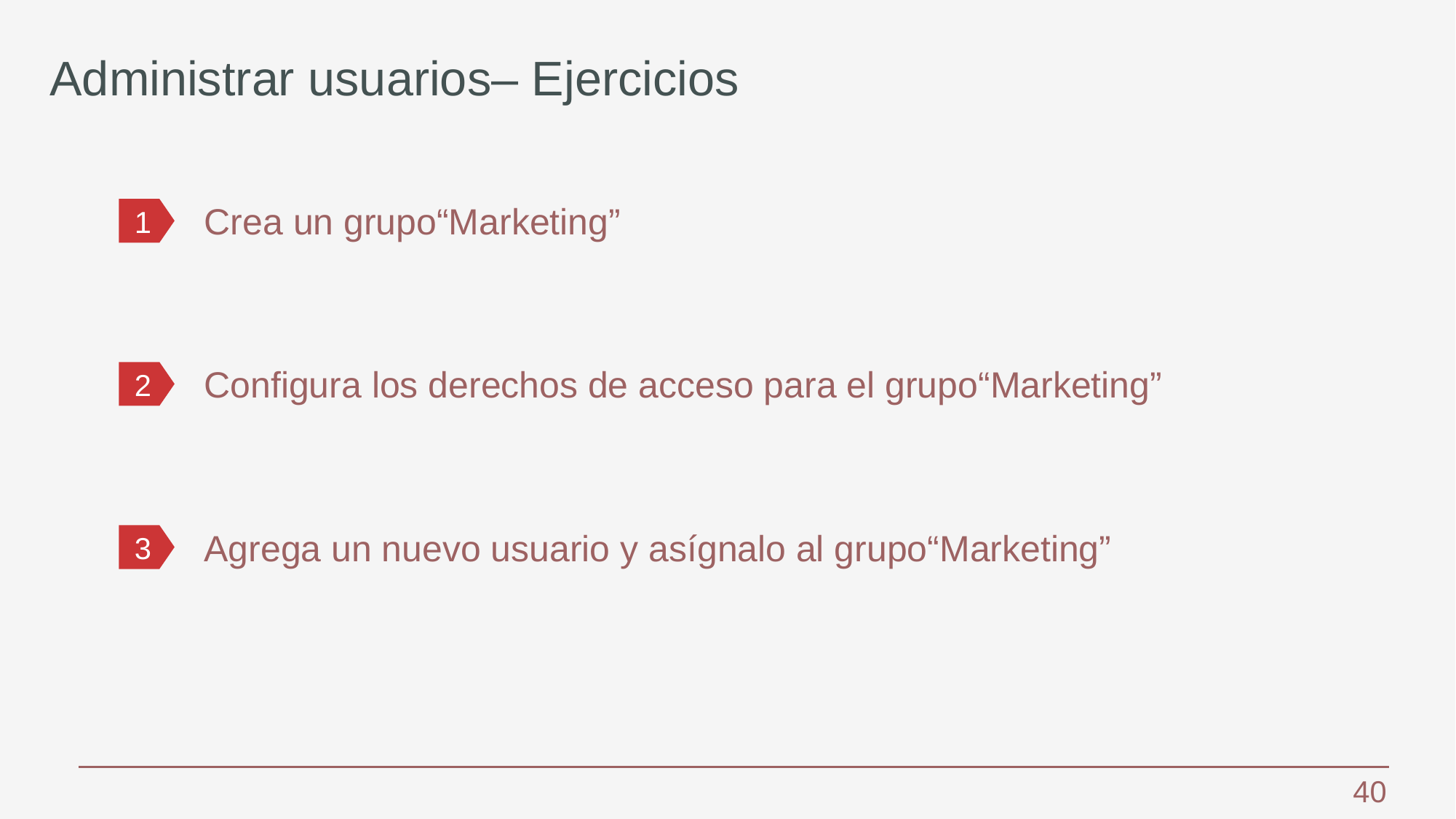

Administrar usuarios– Ejercicios
Crea un grupo“Marketing”
1
Configura los derechos de acceso para el grupo“Marketing”
2
Agrega un nuevo usuario y asígnalo al grupo“Marketing”
3
   40